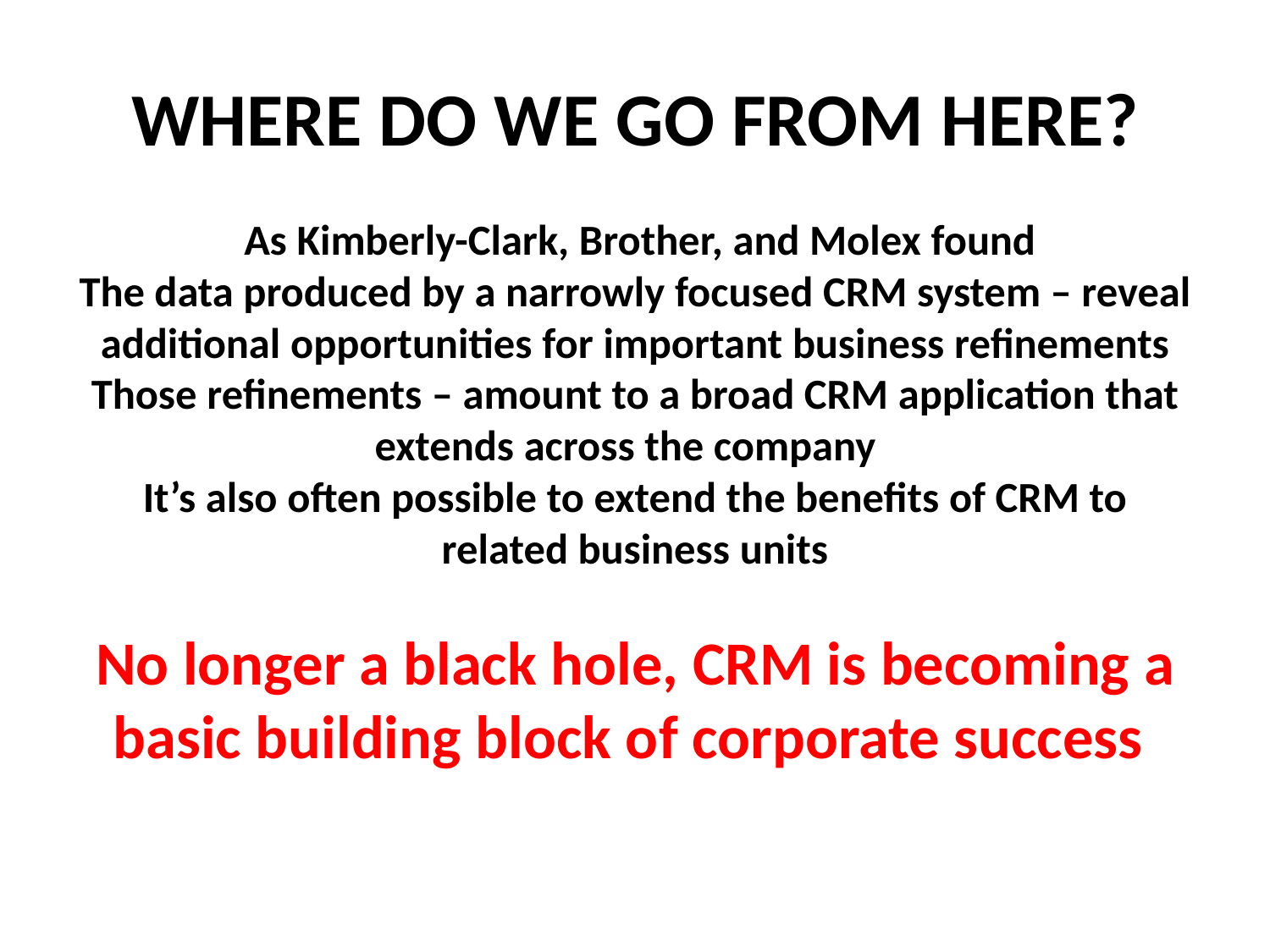

# WHERE DO WE GO FROM HERE? As Kimberly-Clark, Brother, and Molex found The data produced by a narrowly focused CRM system – reveal additional opportunities for important business refinements Those refinements – amount to a broad CRM application that extends across the company It’s also often possible to extend the benefits of CRM to related business units No longer a black hole, CRM is becoming a basic building block of corporate success